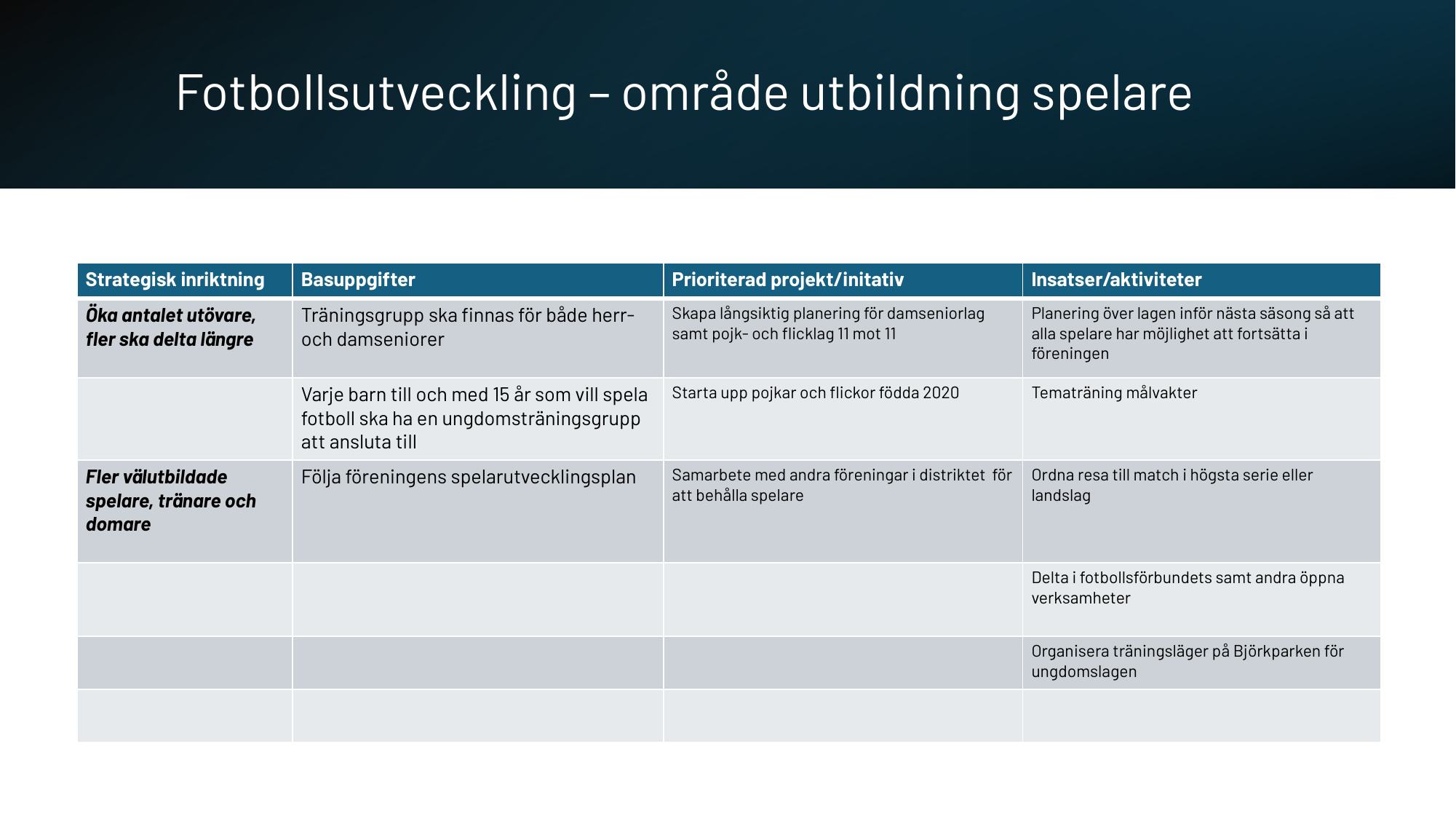

# Fotbollsutveckling – område utbildning spelare
| Strategisk inriktning | Basuppgifter | Prioriterad projekt/initativ | Insatser/aktiviteter |
| --- | --- | --- | --- |
| Öka antalet utövare, fler ska delta längre | Träningsgrupp ska finnas för både herr- och damseniorer | Skapa långsiktig planering för damseniorlag samt pojk- och flicklag 11 mot 11 | Planering över lagen inför nästa säsong så att alla spelare har möjlighet att fortsätta i föreningen |
|  | Varje barn till och med 15 år som vill spela fotboll ska ha en ungdomsträningsgrupp att ansluta till | Starta upp pojkar och flickor födda 2020 | Tematräning målvakter |
| Fler välutbildade spelare, tränare och domare | Följa föreningens spelarutvecklingsplan | Samarbete med andra föreningar i distriktet för att behålla spelare | Ordna resa till match i högsta serie eller landslag |
|  |  |  | Delta i fotbollsförbundets samt andra öppna verksamheter |
|  |  |  | Organisera träningsläger på Björkparken för ungdomslagen |
|  |  |  |  |